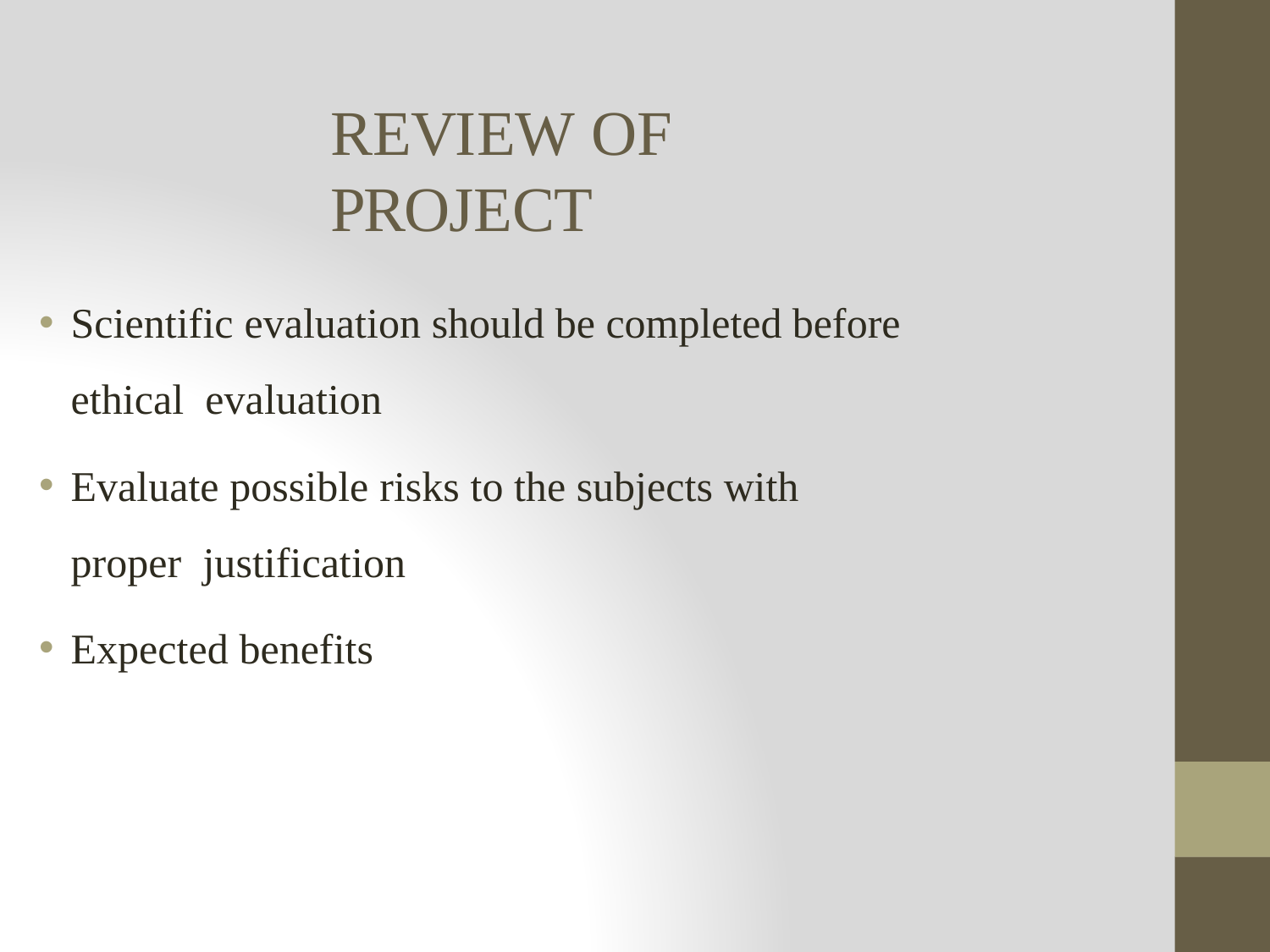

# REVIEW OF PROJECT
Scientific evaluation should be completed before ethical  evaluation
Evaluate possible risks to the subjects with proper  justification
Expected benefits